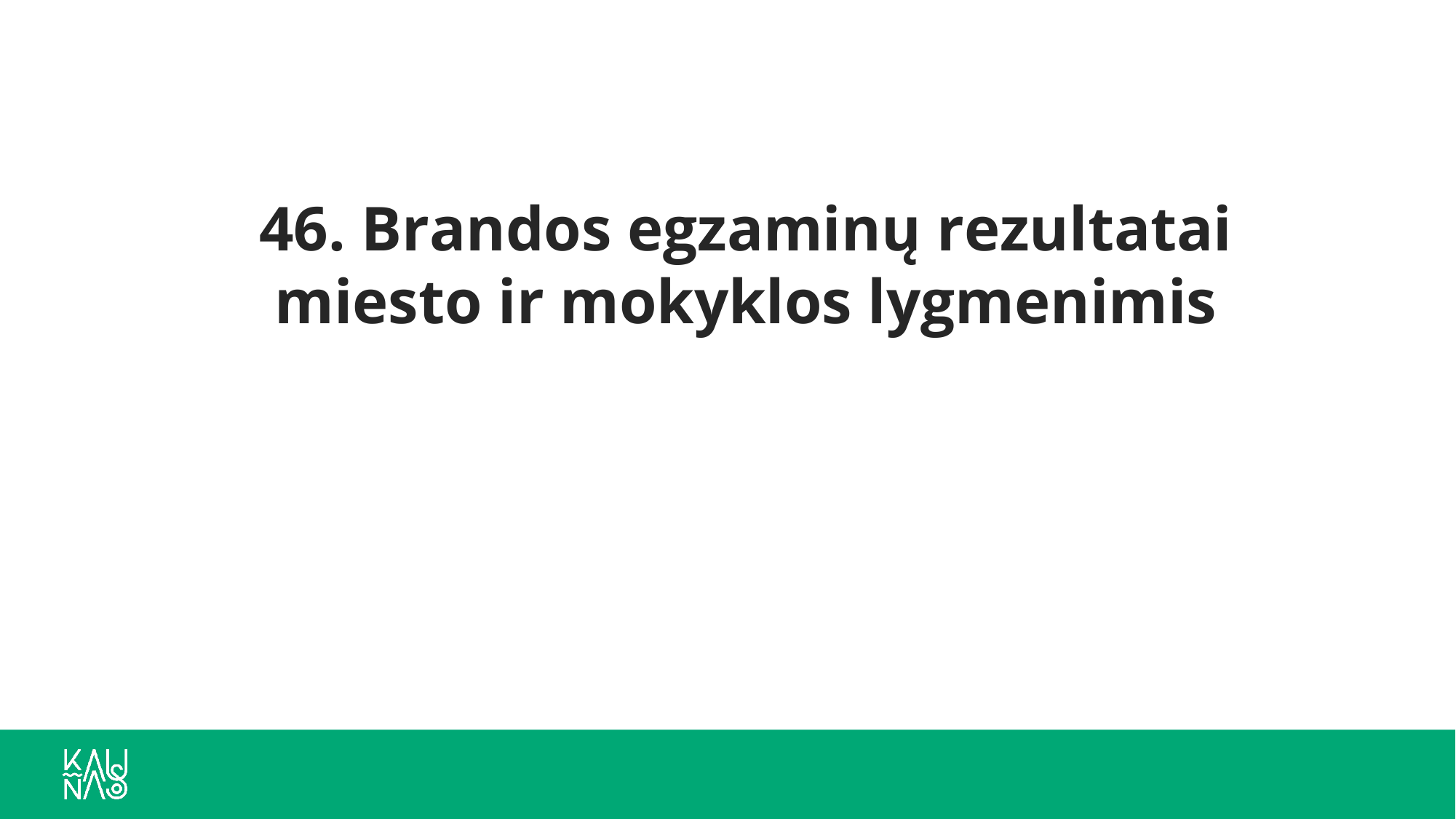

46. Brandos egzaminų rezultatai miesto ir mokyklos lygmenimis